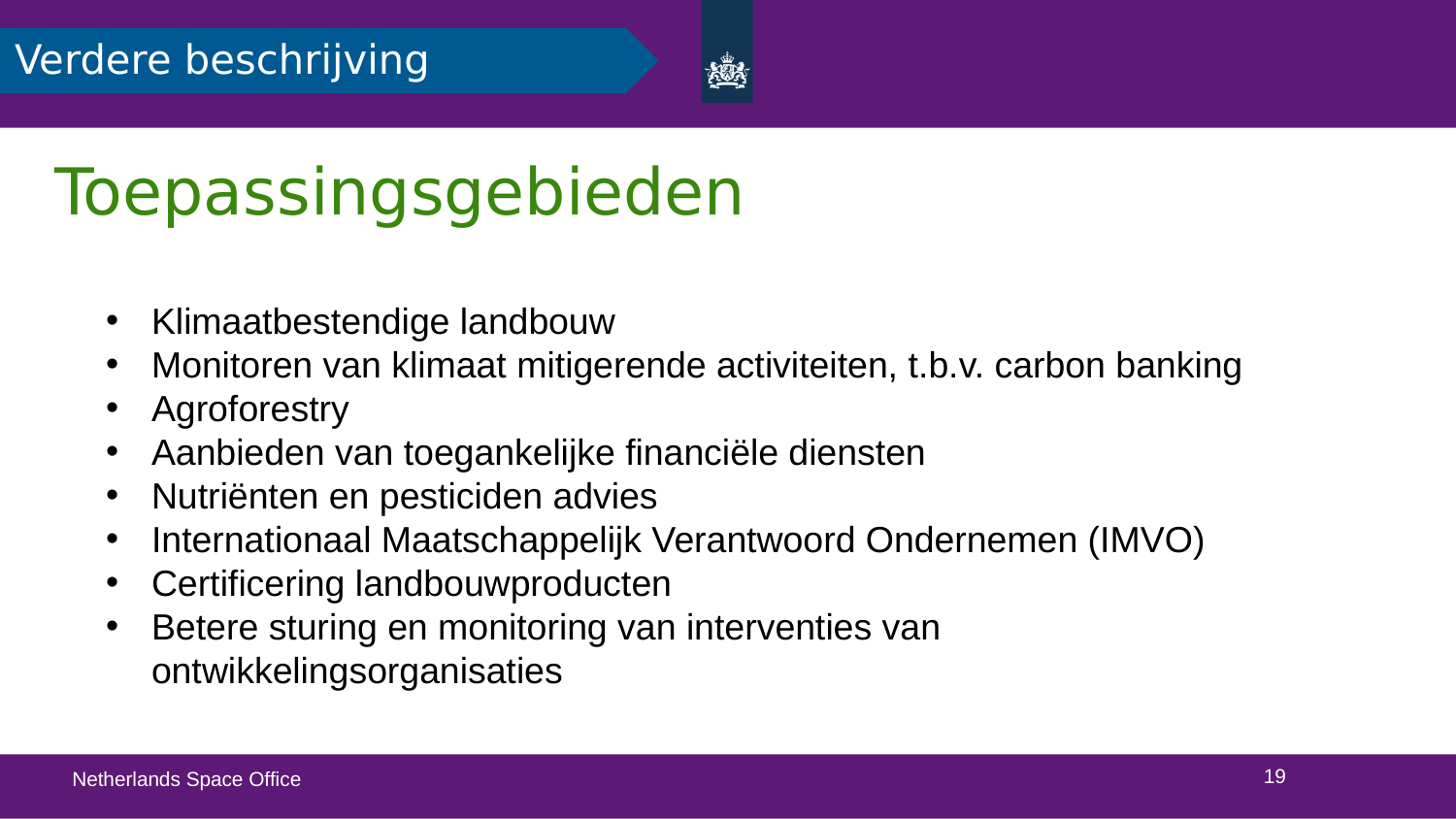

Verdere beschrijving
# Toepassingsgebieden
Klimaatbestendige landbouw
Monitoren van klimaat mitigerende activiteiten, t.b.v. carbon banking
Agroforestry
Aanbieden van toegankelijke financiële diensten
Nutriënten en pesticiden advies
Internationaal Maatschappelijk Verantwoord Ondernemen (IMVO)
Certificering landbouwproducten
Betere sturing en monitoring van interventies van ontwikkelingsorganisaties